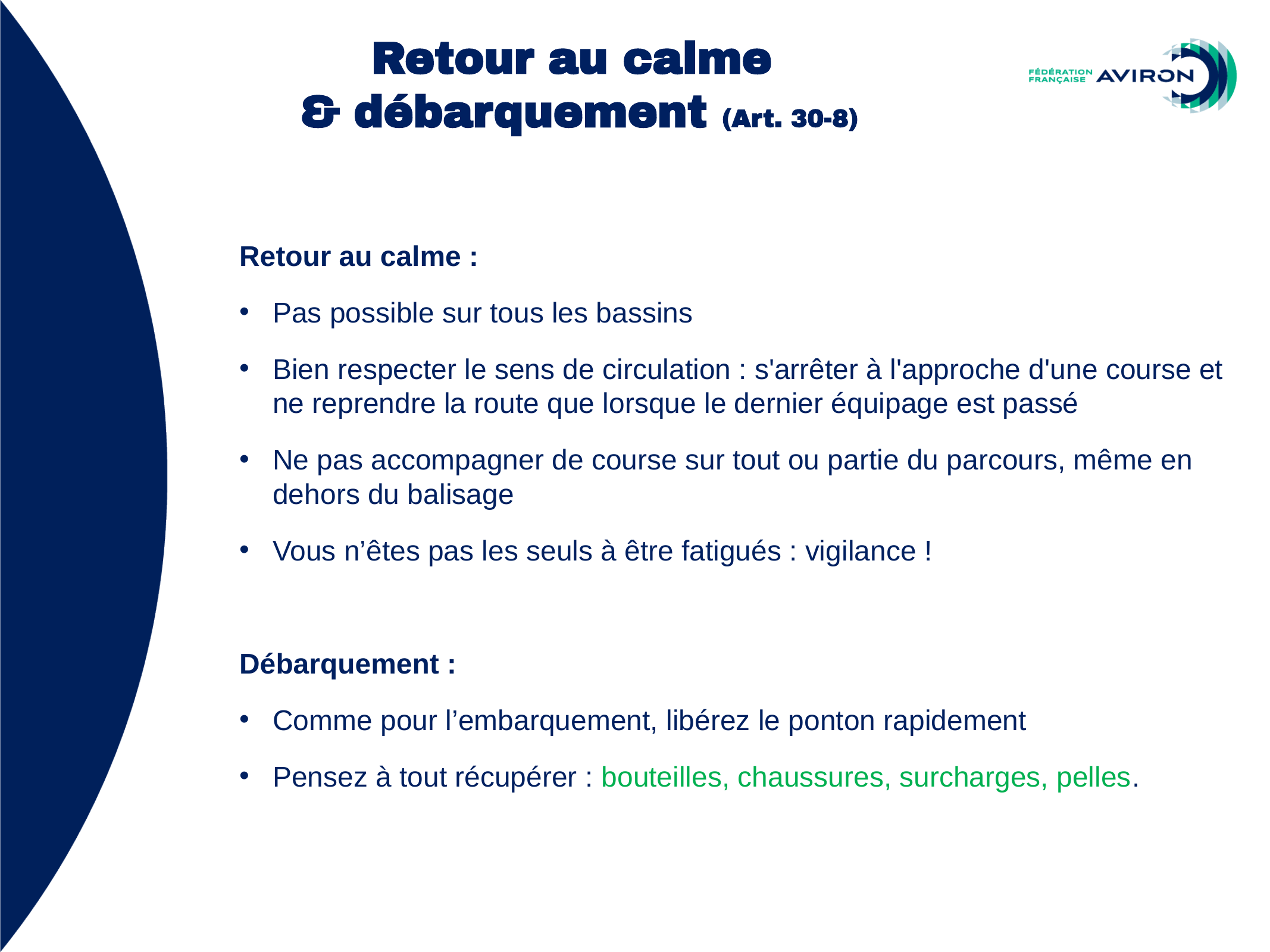

Retour au calme
& débarquement (Art. 30-8)
Retour au calme :
Pas possible sur tous les bassins
Bien respecter le sens de circulation : s'arrêter à l'approche d'une course et ne reprendre la route que lorsque le dernier équipage est passé
Ne pas accompagner de course sur tout ou partie du parcours, même en dehors du balisage
Vous n’êtes pas les seuls à être fatigués : vigilance !

Débarquement :
Comme pour l’embarquement, libérez le ponton rapidement
Pensez à tout récupérer : bouteilles, chaussures, surcharges, pelles.